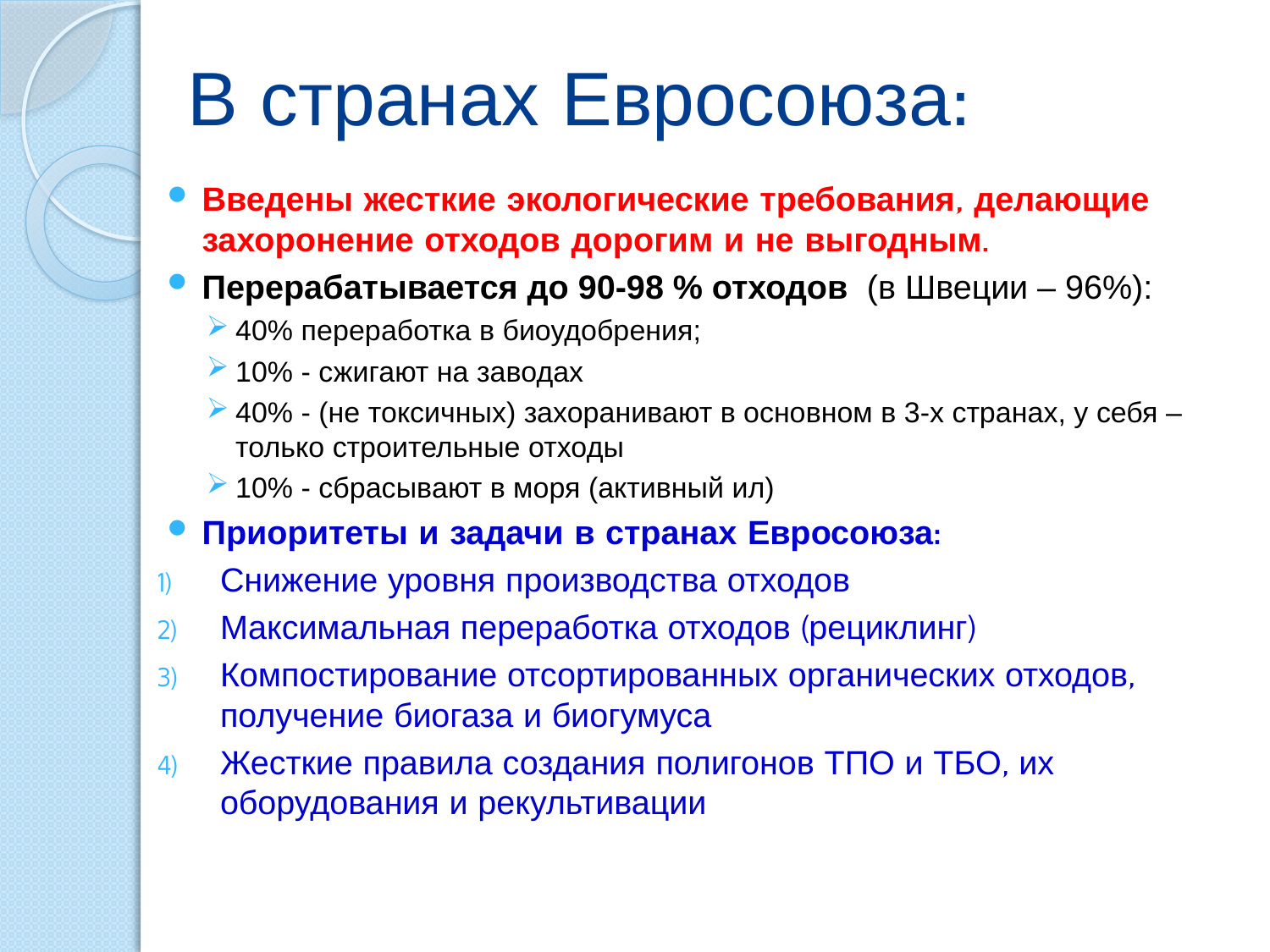

# В странах Евросоюза:
Введены жесткие экологические требования, делающие захоронение отходов дорогим и не выгодным.
Перерабатывается до 90-98 % отходов  (в Швеции – 96%):
40% переработка в биоудобрения;
10% - сжигают на заводах
40% - (не токсичных) захоранивают в основном в 3-х странах, у себя – только строительные отходы
10% - сбрасывают в моря (активный ил)
Приоритеты и задачи в странах Евросоюза:
Снижение уровня производства отходов
Максимальная переработка отходов (рециклинг)
Компостирование отсортированных органических отходов, получение биогаза и биогумуса
Жесткие правила создания полигонов ТПО и ТБО, их оборудования и рекультивации